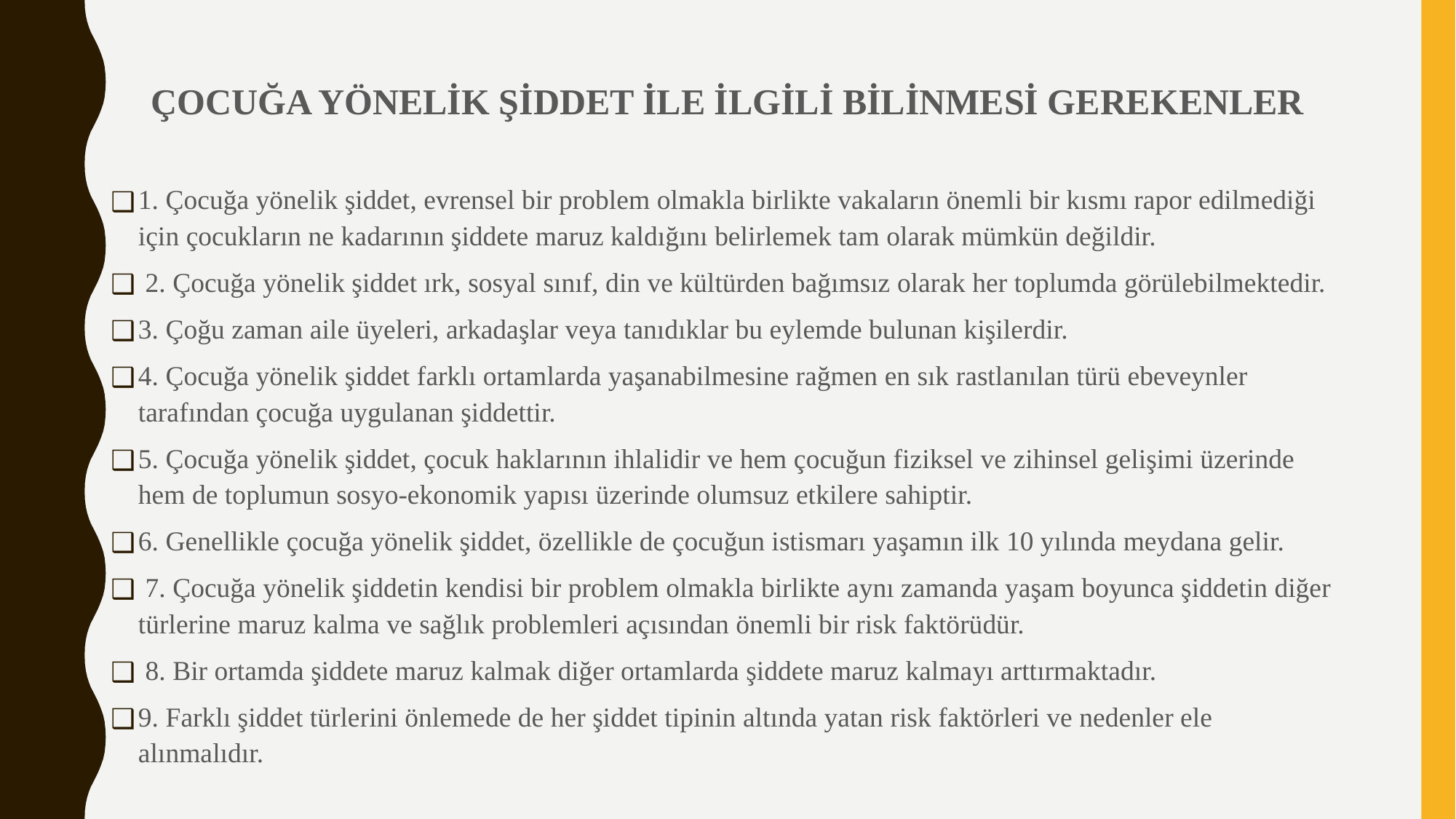

ÇOCUĞA YÖNELİK ŞİDDET İLE İLGİLİ BİLİNMESİ GEREKENLER

1. Çocuğa yönelik şiddet, evrensel bir problem olmakla birlikte vakaların önemli bir kısmı rapor edilmediği için çocukların ne kadarının şiddete maruz kaldığını belirlemek tam olarak mümkün değildir.
 2. Çocuğa yönelik şiddet ırk, sosyal sınıf, din ve kültürden bağımsız olarak her toplumda görülebilmektedir.
3. Çoğu zaman aile üyeleri, arkadaşlar veya tanıdıklar bu eylemde bulunan kişilerdir.
4. Çocuğa yönelik şiddet farklı ortamlarda yaşanabilmesine rağmen en sık rastlanılan türü ebeveynler tarafından çocuğa uygulanan şiddettir.
5. Çocuğa yönelik şiddet, çocuk haklarının ihlalidir ve hem çocuğun fiziksel ve zihinsel gelişimi üzerinde hem de toplumun sosyo-ekonomik yapısı üzerinde olumsuz etkilere sahiptir.
6. Genellikle çocuğa yönelik şiddet, özellikle de çocuğun istismarı yaşamın ilk 10 yılında meydana gelir.
 7. Çocuğa yönelik şiddetin kendisi bir problem olmakla birlikte aynı zamanda yaşam boyunca şiddetin diğer türlerine maruz kalma ve sağlık problemleri açısından önemli bir risk faktörüdür.
 8. Bir ortamda şiddete maruz kalmak diğer ortamlarda şiddete maruz kalmayı arttırmaktadır.
9. Farklı şiddet türlerini önlemede de her şiddet tipinin altında yatan risk faktörleri ve nedenler ele alınmalıdır.